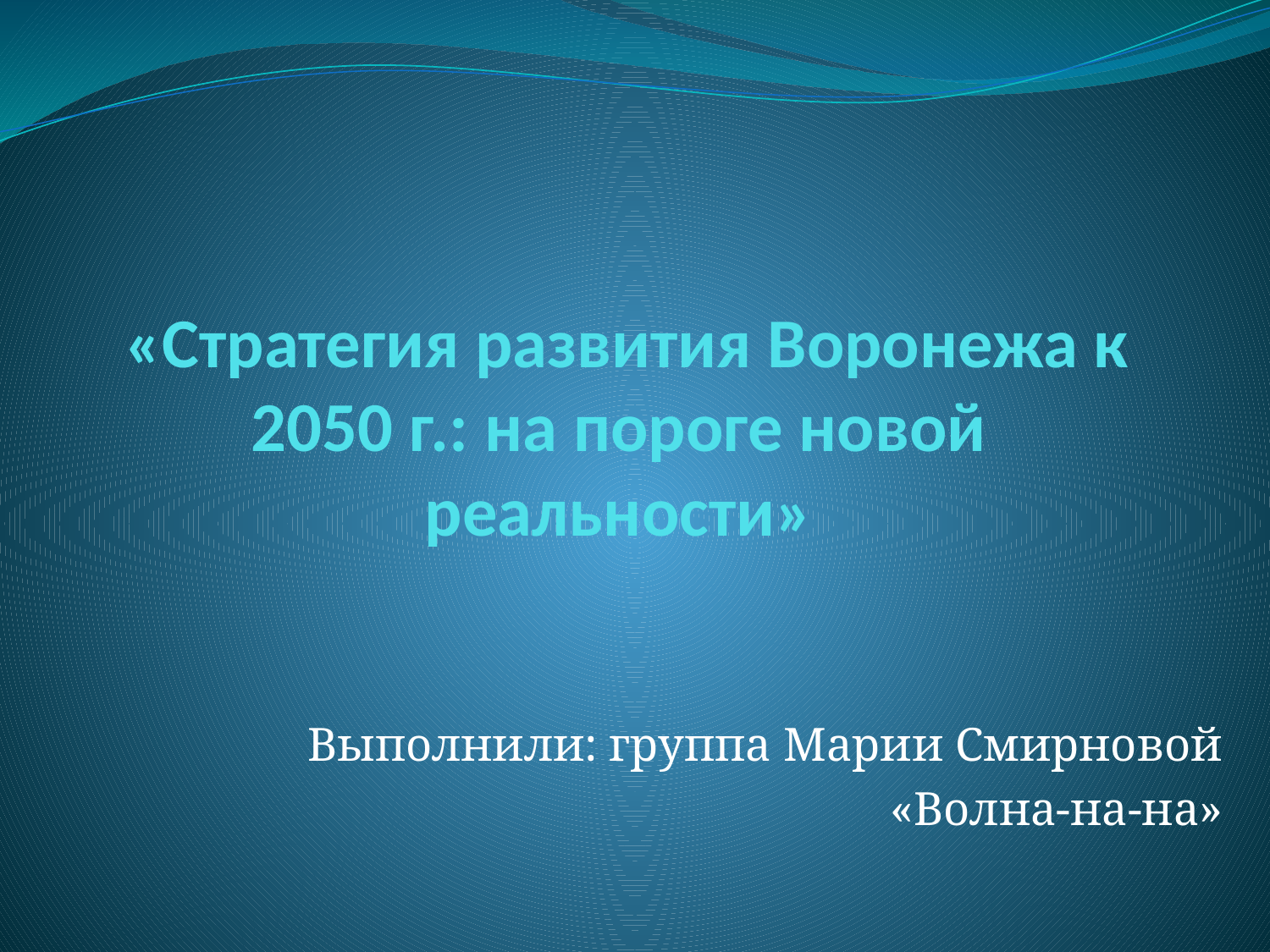

# «Стратегия развития Воронежа к 2050 г.: на пороге новой реальности»
Выполнили: группа Марии Смирновой
 «Волна-на-на»